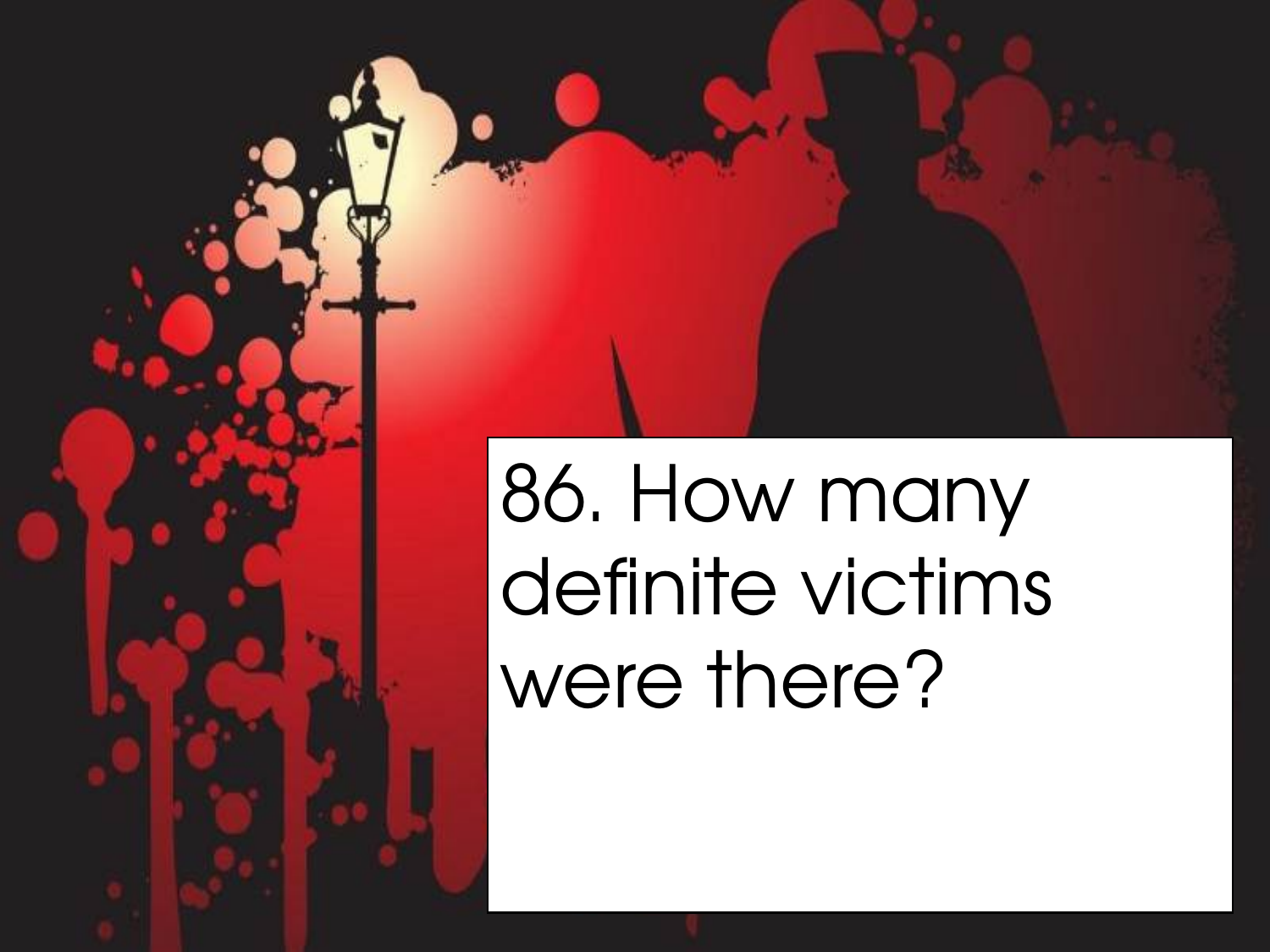

86. How many definite victims were there?